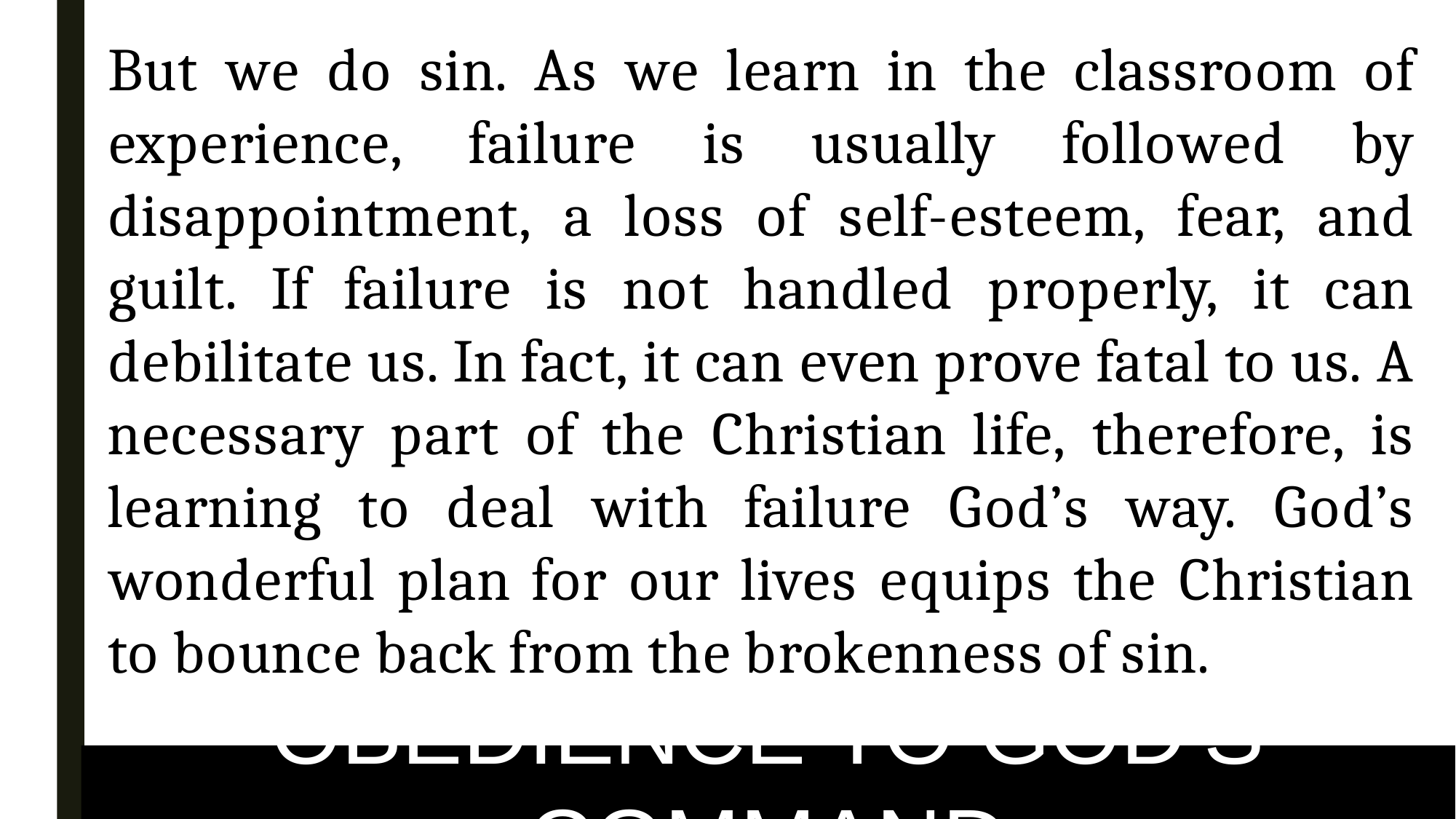

But we do sin. As we learn in the classroom of experience, failure is usually followed by disappointment, a loss of self-esteem, fear, and guilt. If failure is not handled properly, it can debilitate us. In fact, it can even prove fatal to us. A necessary part of the Christian life, therefore, is learning to deal with failure God’s way. God’s wonderful plan for our lives equips the Christian to bounce back from the brokenness of sin.
OBEDIENCE TO GOD'S COMMAND